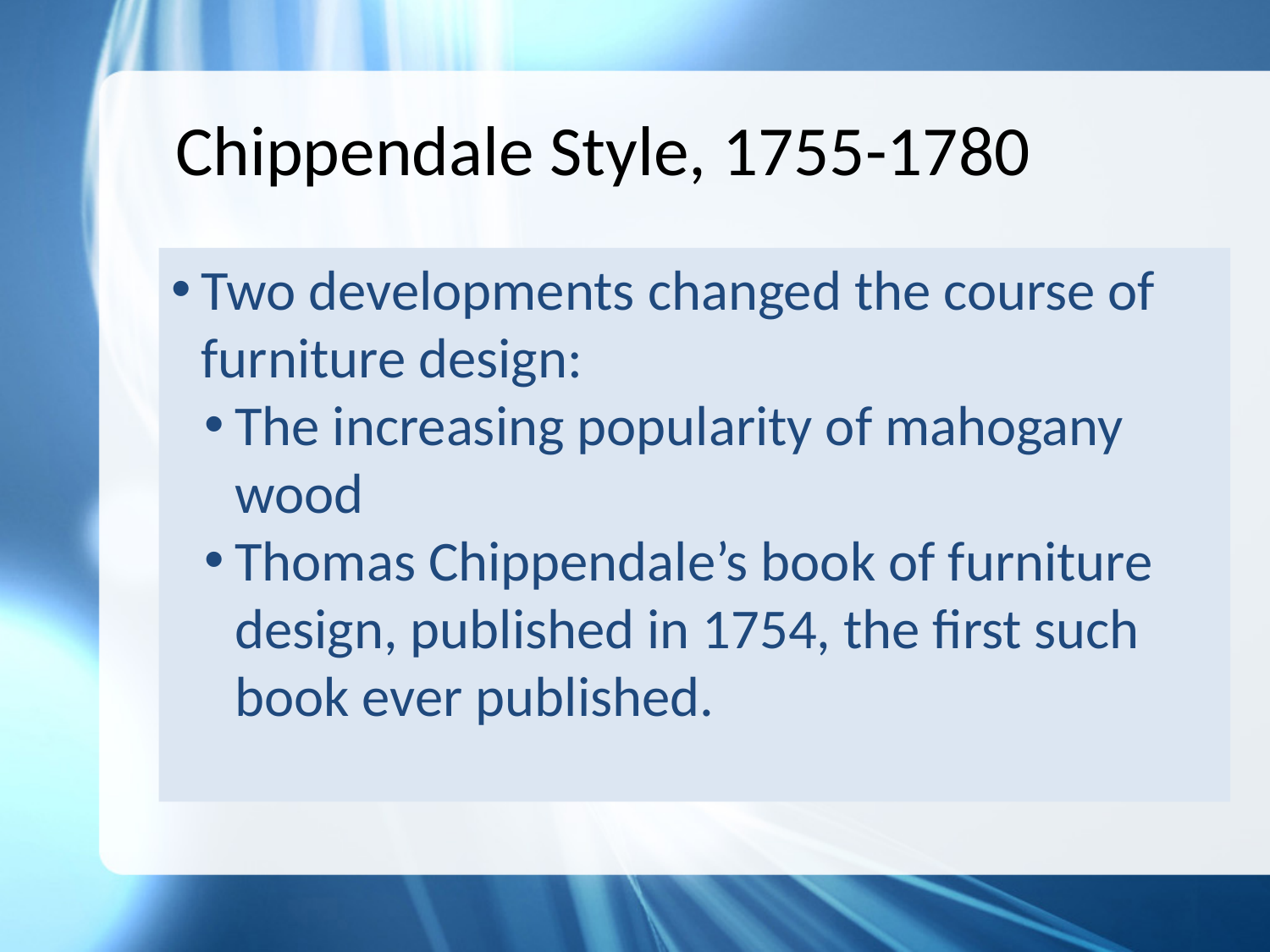

Chippendale Style, 1755-1780

Two developments changed the course of furniture design:
The increasing popularity of mahogany wood
Thomas Chippendale’s book of furniture design, published in 1754, the first such book ever published.